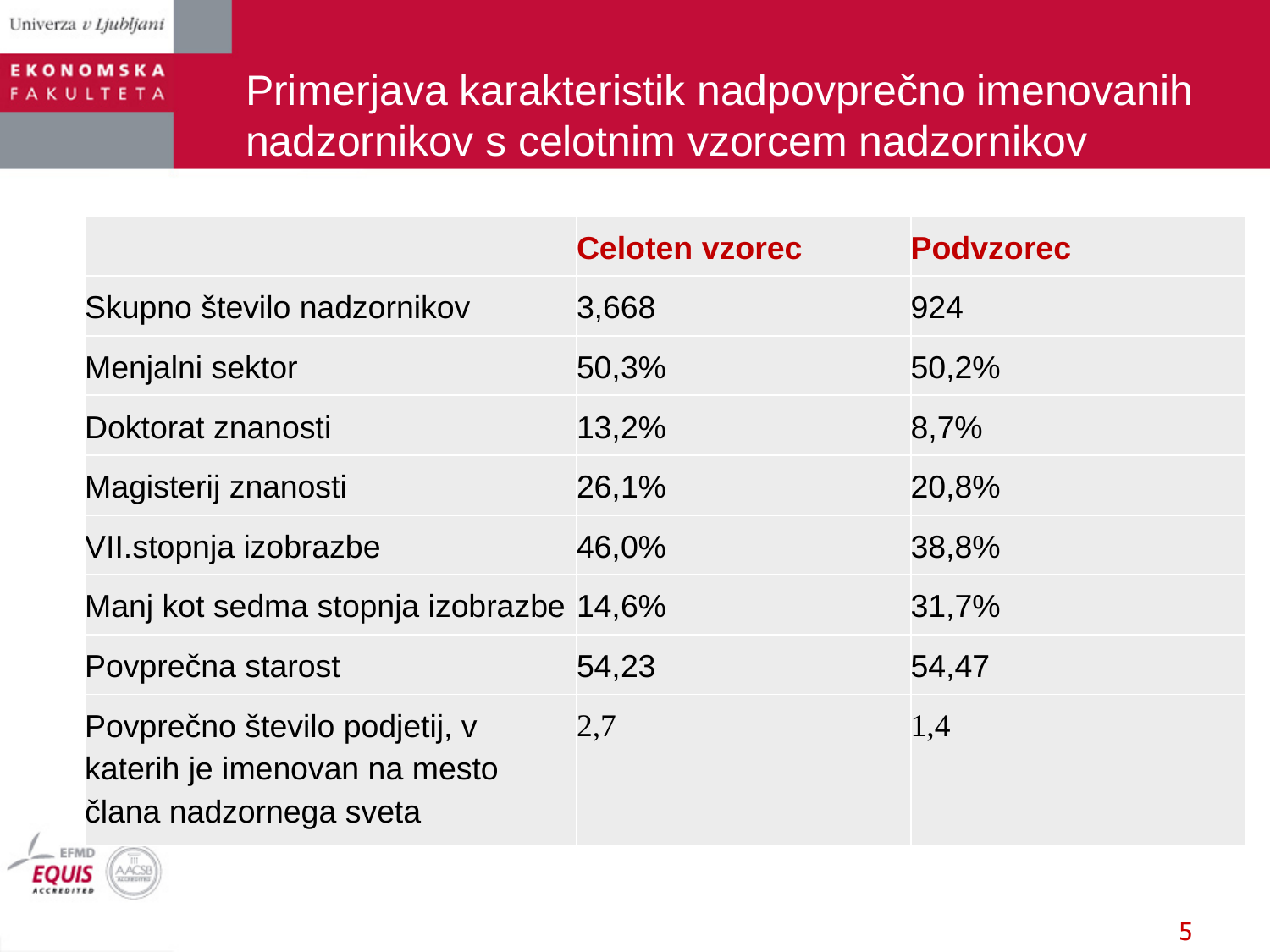

# Primerjava karakteristik nadpovprečno imenovanih nadzornikov s celotnim vzorcem nadzornikov
|  | Celoten vzorec | Podvzorec |
| --- | --- | --- |
| Skupno število nadzornikov | 3,668 | 924 |
| Menjalni sektor | 50,3% | 50,2% |
| Doktorat znanosti | 13,2% | 8,7% |
| Magisterij znanosti | 26,1% | 20,8% |
| VII.stopnja izobrazbe | 46,0% | 38,8% |
| Manj kot sedma stopnja izobrazbe | 14,6% | 31,7% |
| Povprečna starost | 54,23 | 54,47 |
| Povprečno število podjetij, v katerih je imenovan na mesto člana nadzornega sveta | 2,7 | 1,4 |